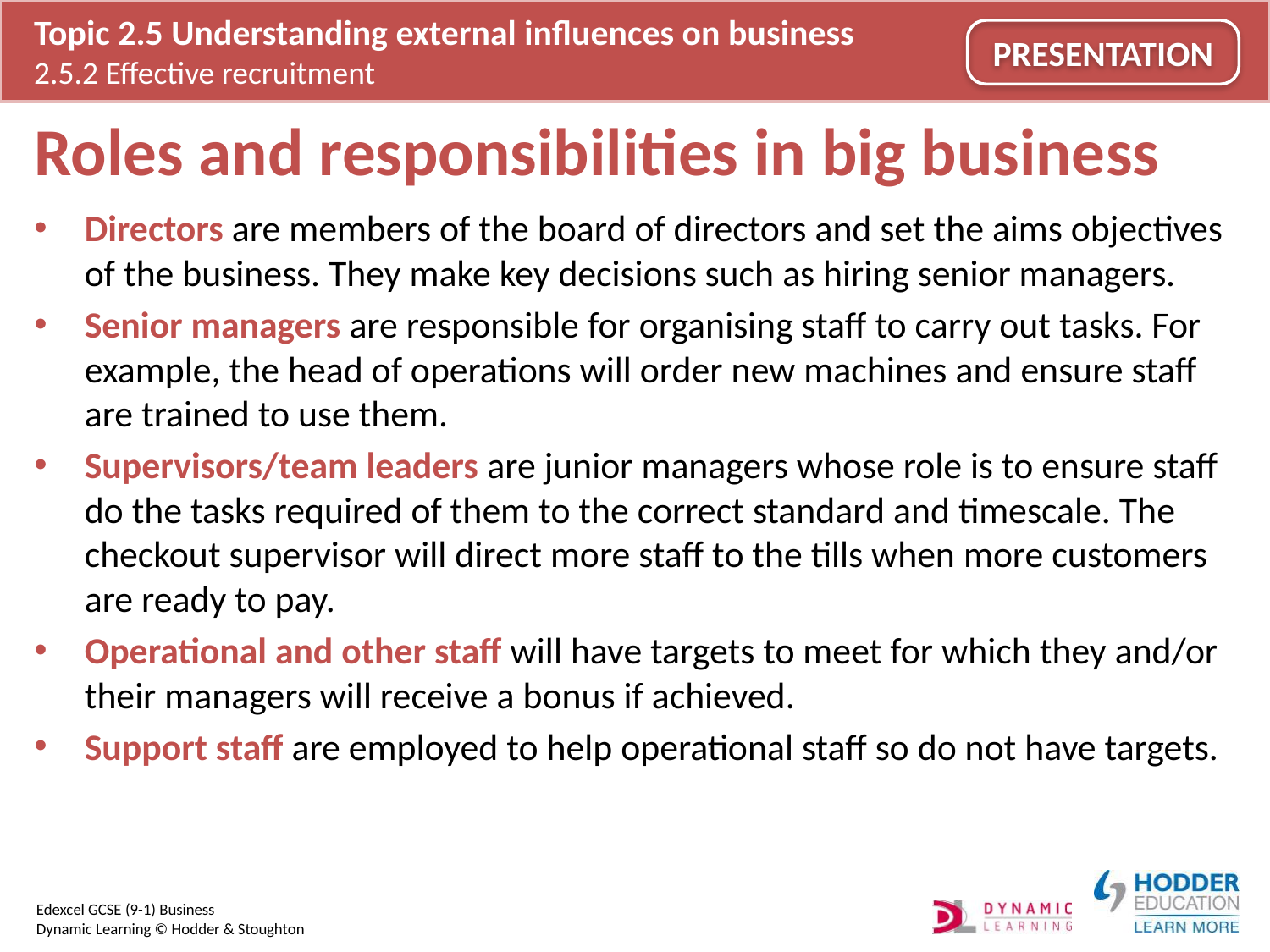

# Roles and responsibilities in big business
Directors are members of the board of directors and set the aims objectives of the business. They make key decisions such as hiring senior managers.
Senior managers are responsible for organising staff to carry out tasks. For example, the head of operations will order new machines and ensure staff are trained to use them.
Supervisors/team leaders are junior managers whose role is to ensure staff do the tasks required of them to the correct standard and timescale. The checkout supervisor will direct more staff to the tills when more customers are ready to pay.
Operational and other staff will have targets to meet for which they and/or their managers will receive a bonus if achieved.
Support staff are employed to help operational staff so do not have targets.